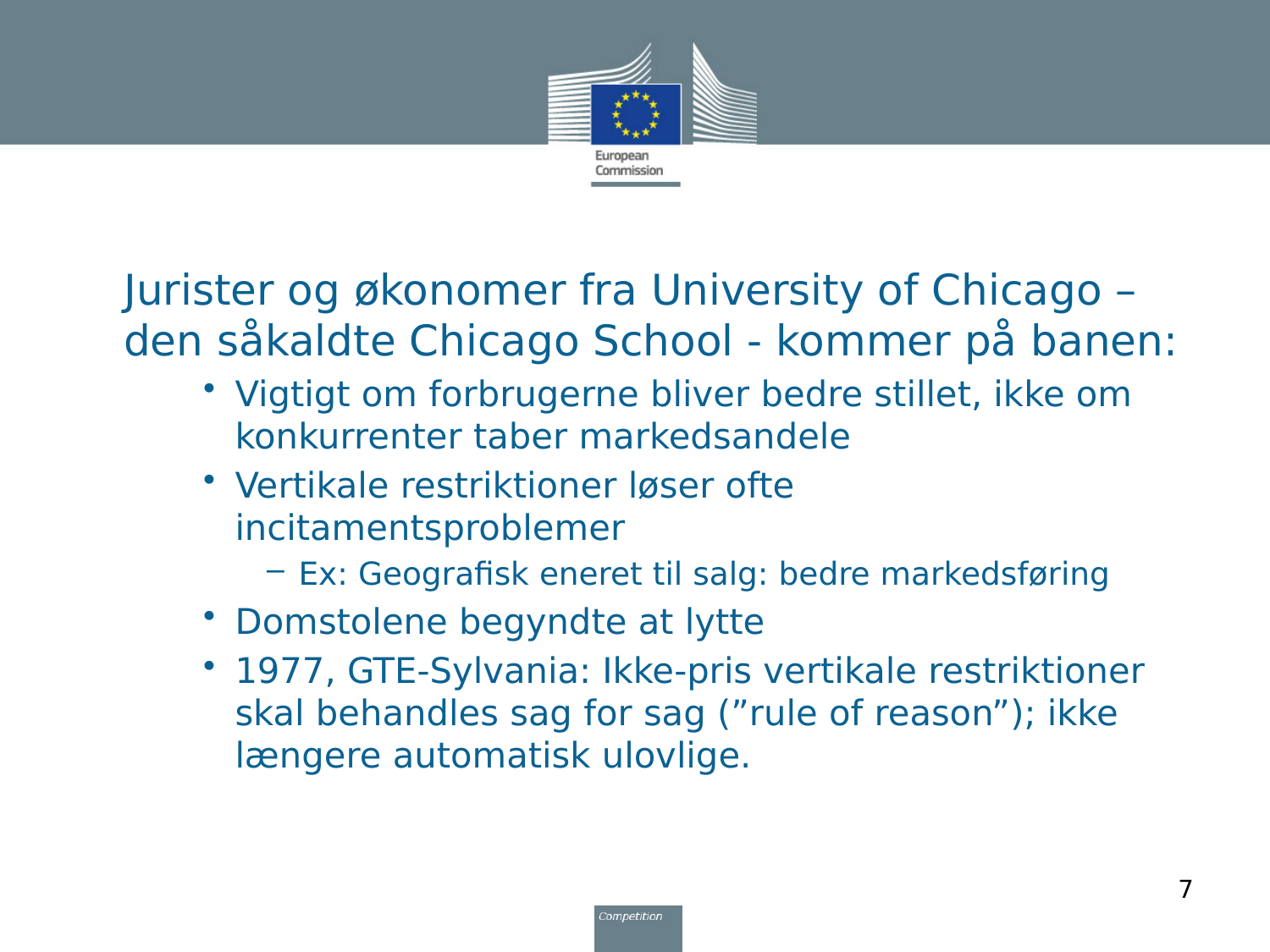

Jurister og økonomer fra University of Chicago – den såkaldte Chicago School - kommer på banen:
Vigtigt om forbrugerne bliver bedre stillet, ikke om konkurrenter taber markedsandele
Vertikale restriktioner løser ofte incitamentsproblemer
Ex: Geografisk eneret til salg: bedre markedsføring
Domstolene begyndte at lytte
1977, GTE-Sylvania: Ikke-pris vertikale restriktioner skal behandles sag for sag (”rule of reason”); ikke længere automatisk ulovlige.

7